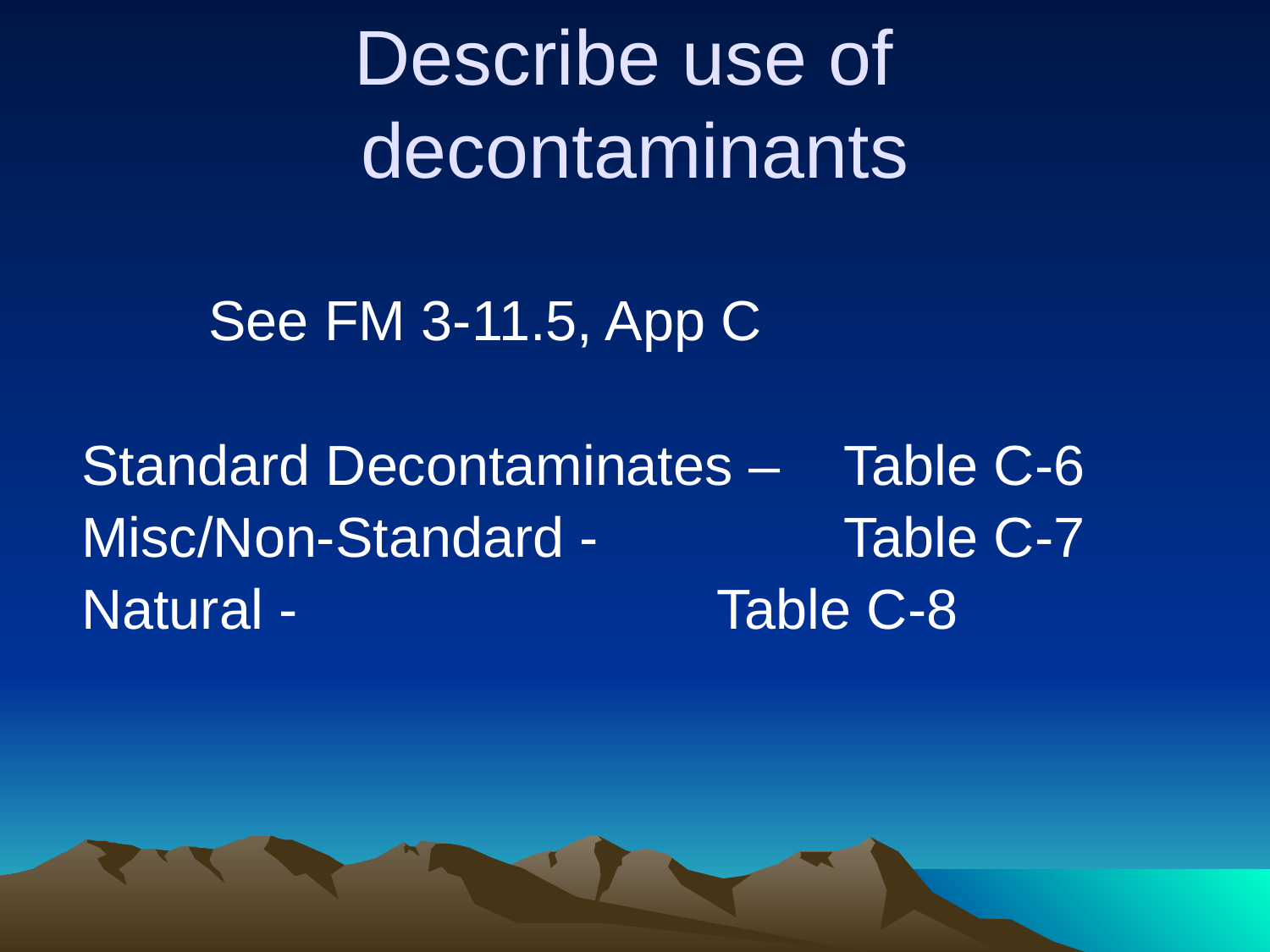

# Describe use of  decontaminants
		See FM 3-11.5, App C

	Standard Decontaminates –	Table C-6
	Misc/Non-Standard - 		Table C-7
	Natural - 				Table C-8